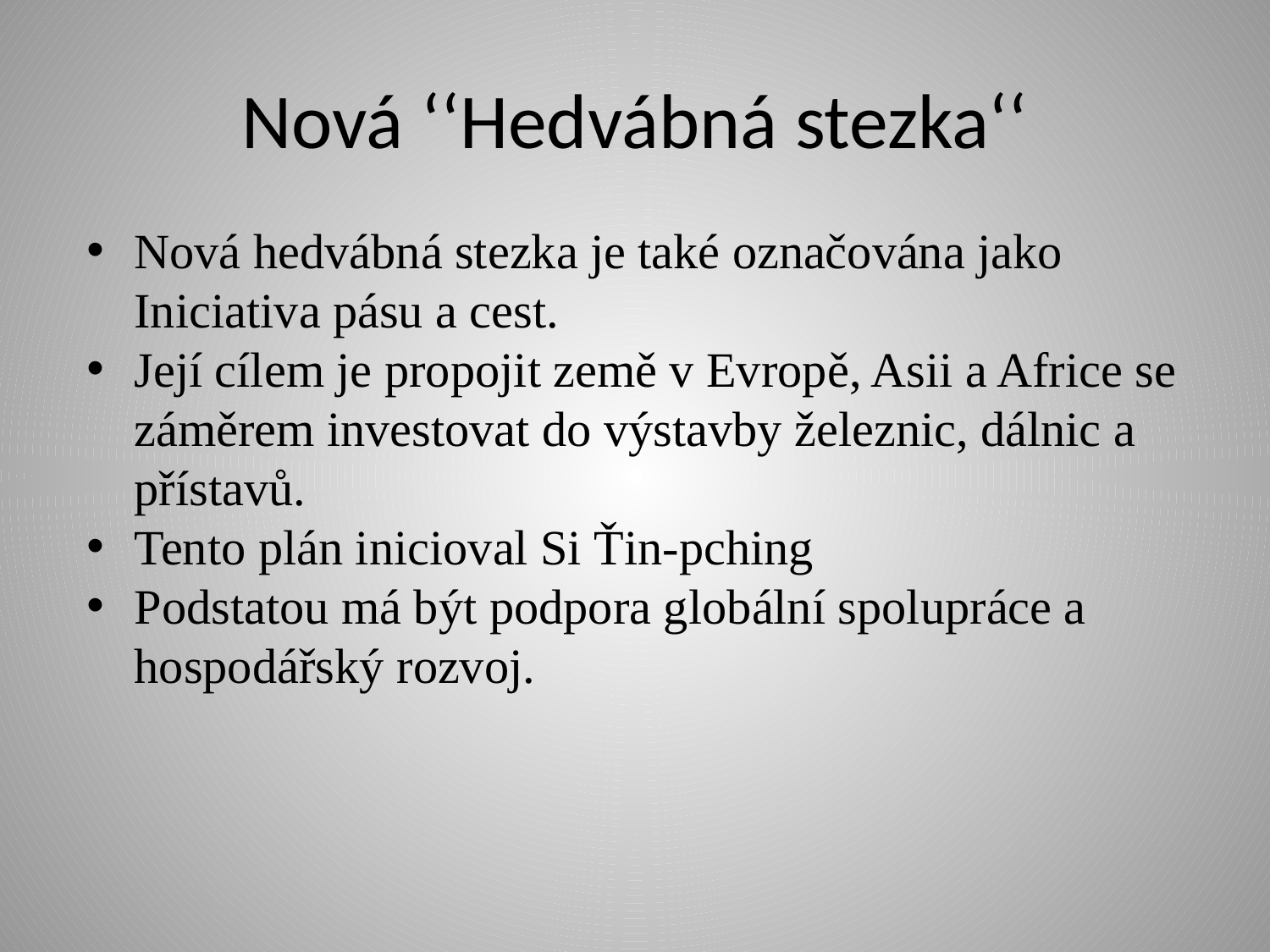

# Nová ‘‘Hedvábná stezka‘‘
Nová hedvábná stezka je také označována jako Iniciativa pásu a cest.
Její cílem je propojit země v Evropě, Asii a Africe se záměrem investovat do výstavby železnic, dálnic a přístavů.
Tento plán inicioval Si Ťin-pching
Podstatou má být podpora globální spolupráce a hospodářský rozvoj.